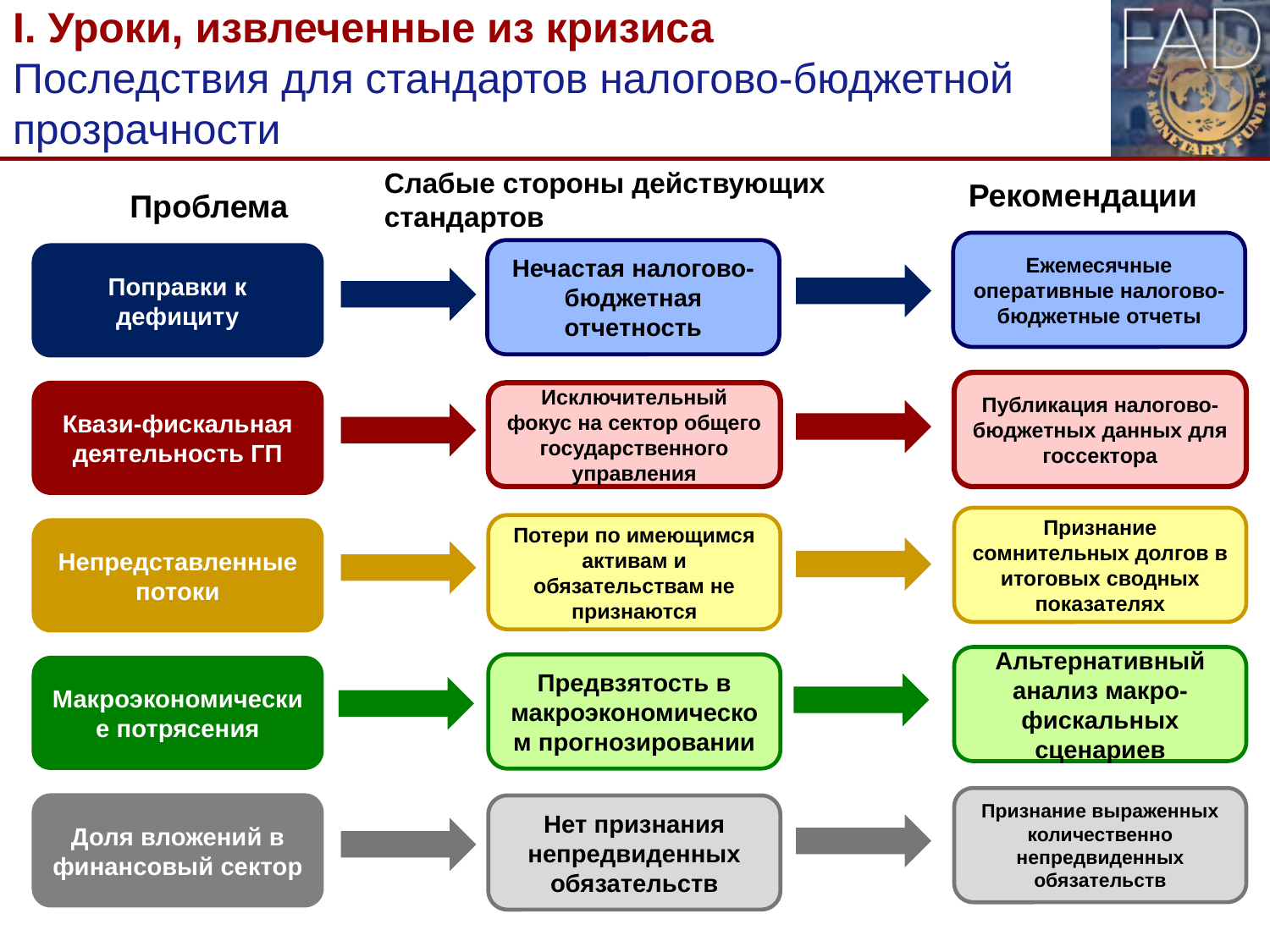

# I. Уроки, извлеченные из кризиса Последствия для стандартов налогово-бюджетной прозрачности
Слабые стороны действующих
стандартов
Рекомендации
Проблема
Ежемесячные оперативные налогово-бюджетные отчеты
Нечастая налогово-бюджетная отчетность
Поправки к дефициту

Публикация налогово-бюджетных данных для госсектора
Квази-фискальная деятельность ГП
Исключительный фокус на сектор общего государственного управления

Признание сомнительных долгов в итоговых сводных показателях
Потери по имеющимся активам и обязательствам не признаются
Непредставленные потоки

Альтернативный анализ макро-фискальных сценариев
Предвзятость в макроэкономическом прогнозировании
Макроэкономические потрясения

Признание выраженных количественно непредвиденных обязательств
Доля вложений в финансовый сектор
Нет признания непредвиденных обязательств